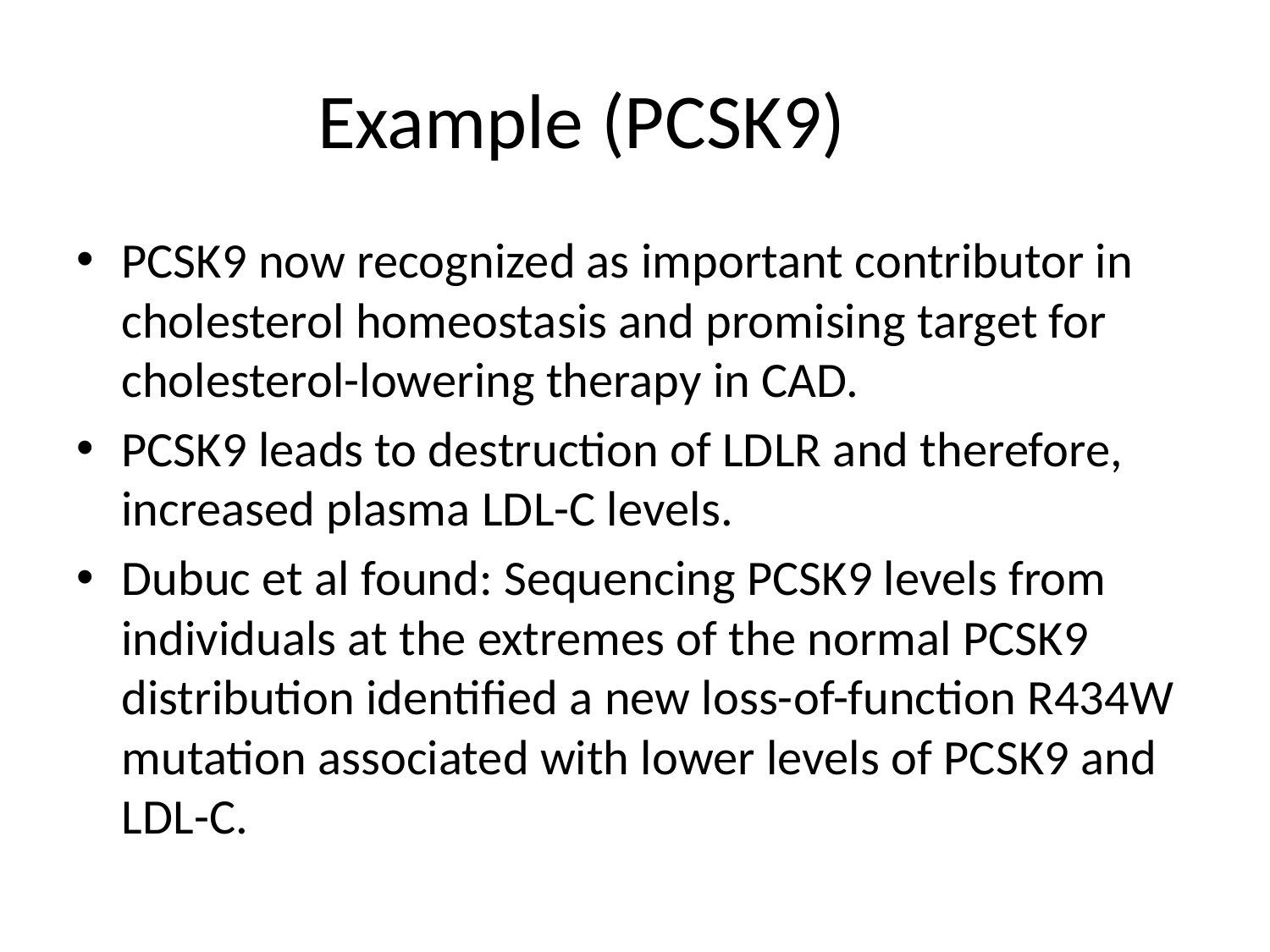

# Example (PCSK9)
PCSK9 now recognized as important contributor in cholesterol homeostasis and promising target for cholesterol-lowering therapy in CAD.
PCSK9 leads to destruction of LDLR and therefore, increased plasma LDL-C levels.
Dubuc et al found: Sequencing PCSK9 levels from individuals at the extremes of the normal PCSK9 distribution identified a new loss-of-function R434W mutation associated with lower levels of PCSK9 and LDL-C.